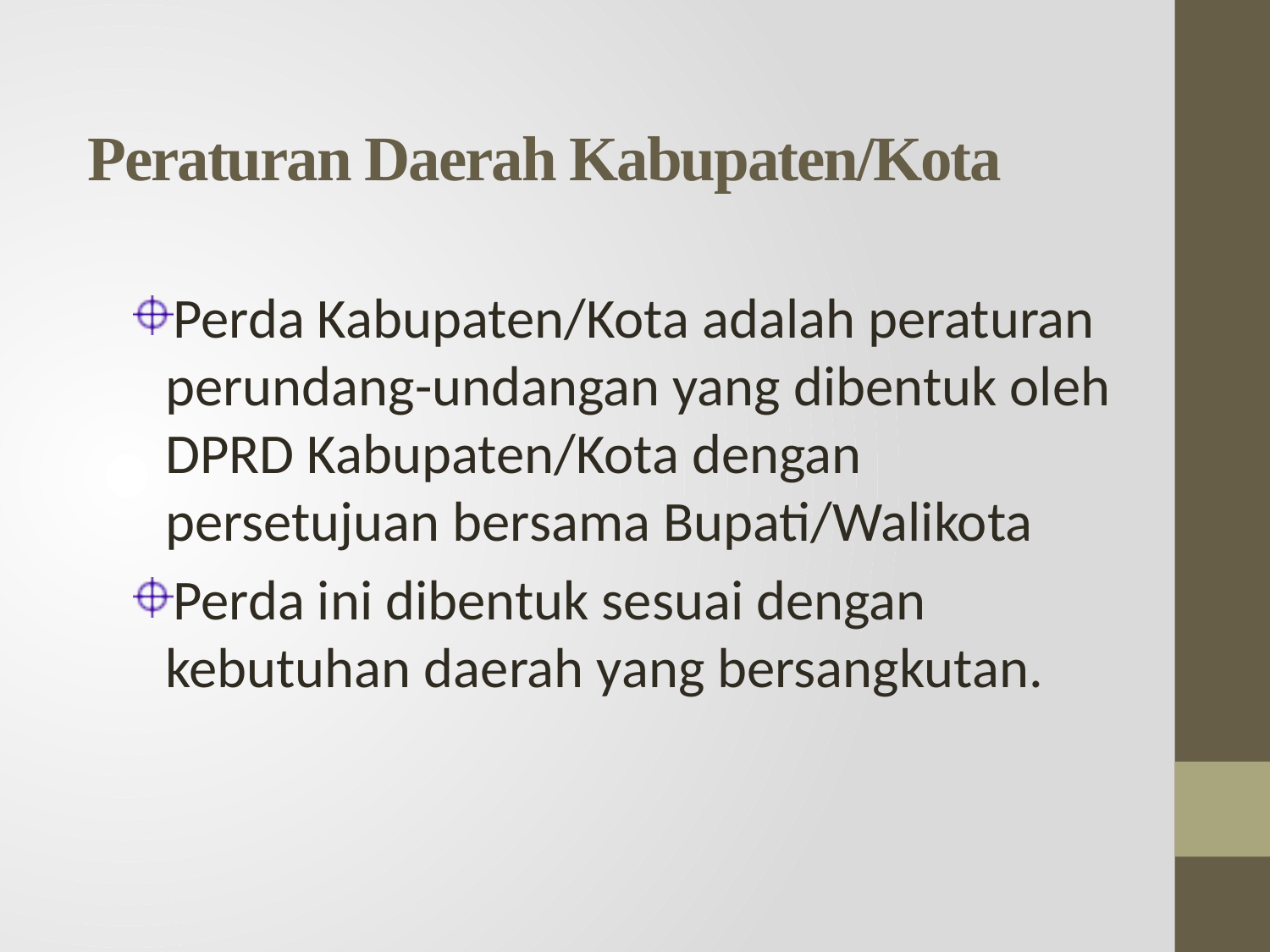

# Peraturan Daerah Kabupaten/Kota
Perda Kabupaten/Kota adalah peraturan perundang-undangan yang dibentuk oleh DPRD Kabupaten/Kota dengan persetujuan bersama Bupati/Walikota
Perda ini dibentuk sesuai dengan kebutuhan daerah yang bersangkutan.